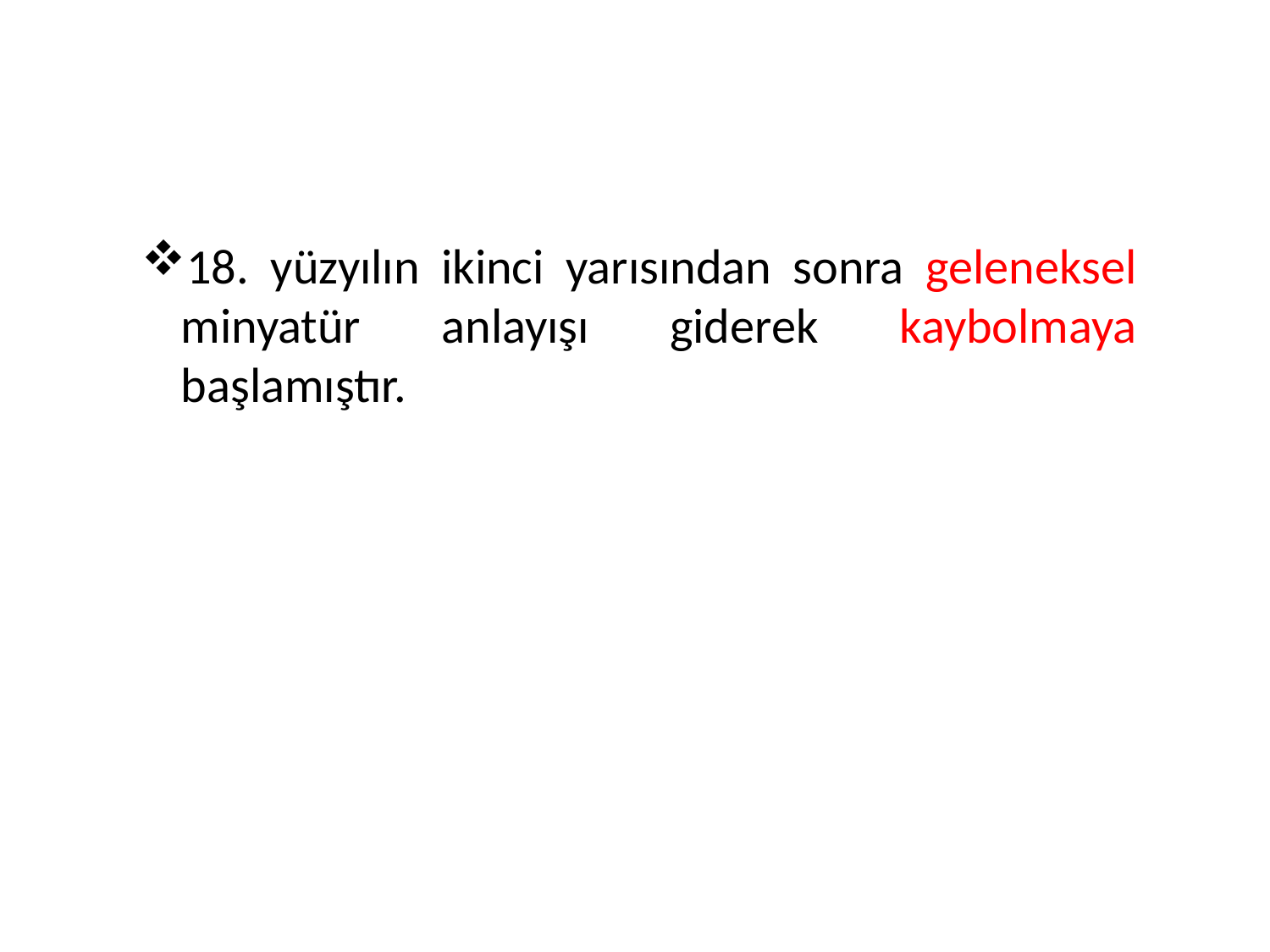

18. yüzyılın ikinci yarısından sonra geleneksel minyatür anlayışı giderek kaybolmaya başlamıştır.